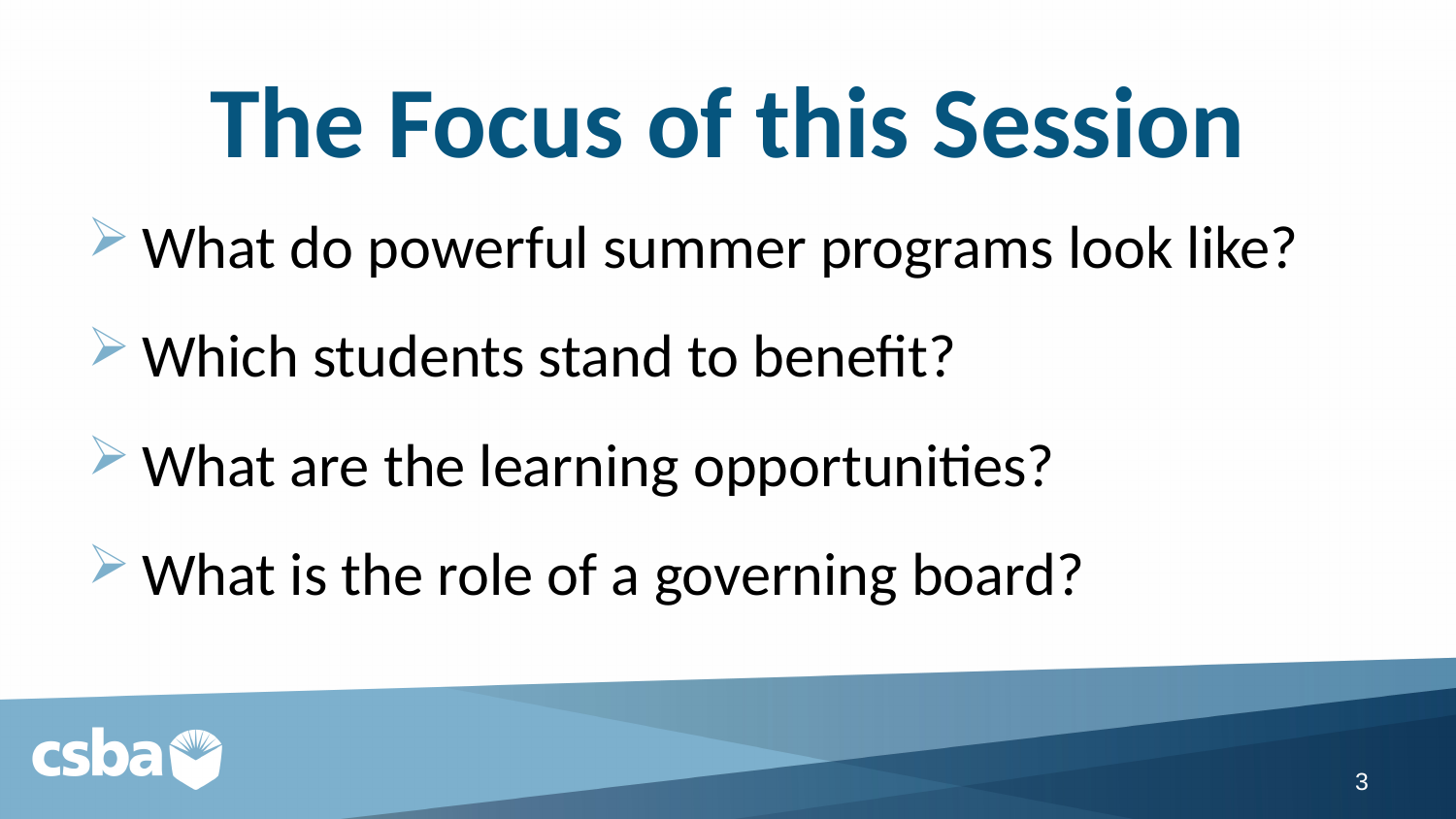

# The Focus of this Session
What do powerful summer programs look like?

Which students stand to benefit?

What are the learning opportunities?

What is the role of a governing board?
3